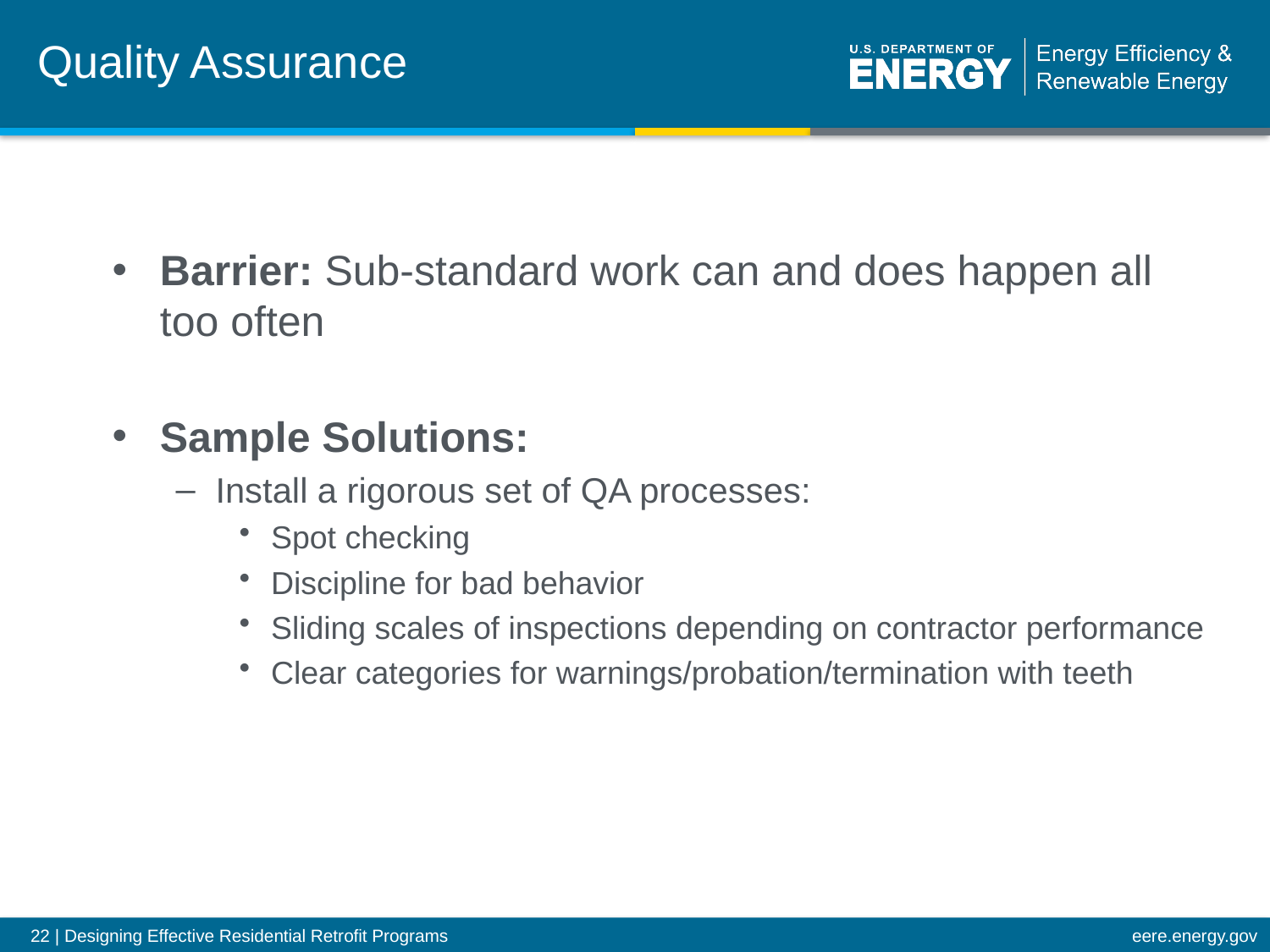

# Quality Assurance
Barrier: Sub-standard work can and does happen all too often

Sample Solutions:
Install a rigorous set of QA processes:
Spot checking
Discipline for bad behavior
Sliding scales of inspections depending on contractor performance
Clear categories for warnings/probation/termination with teeth